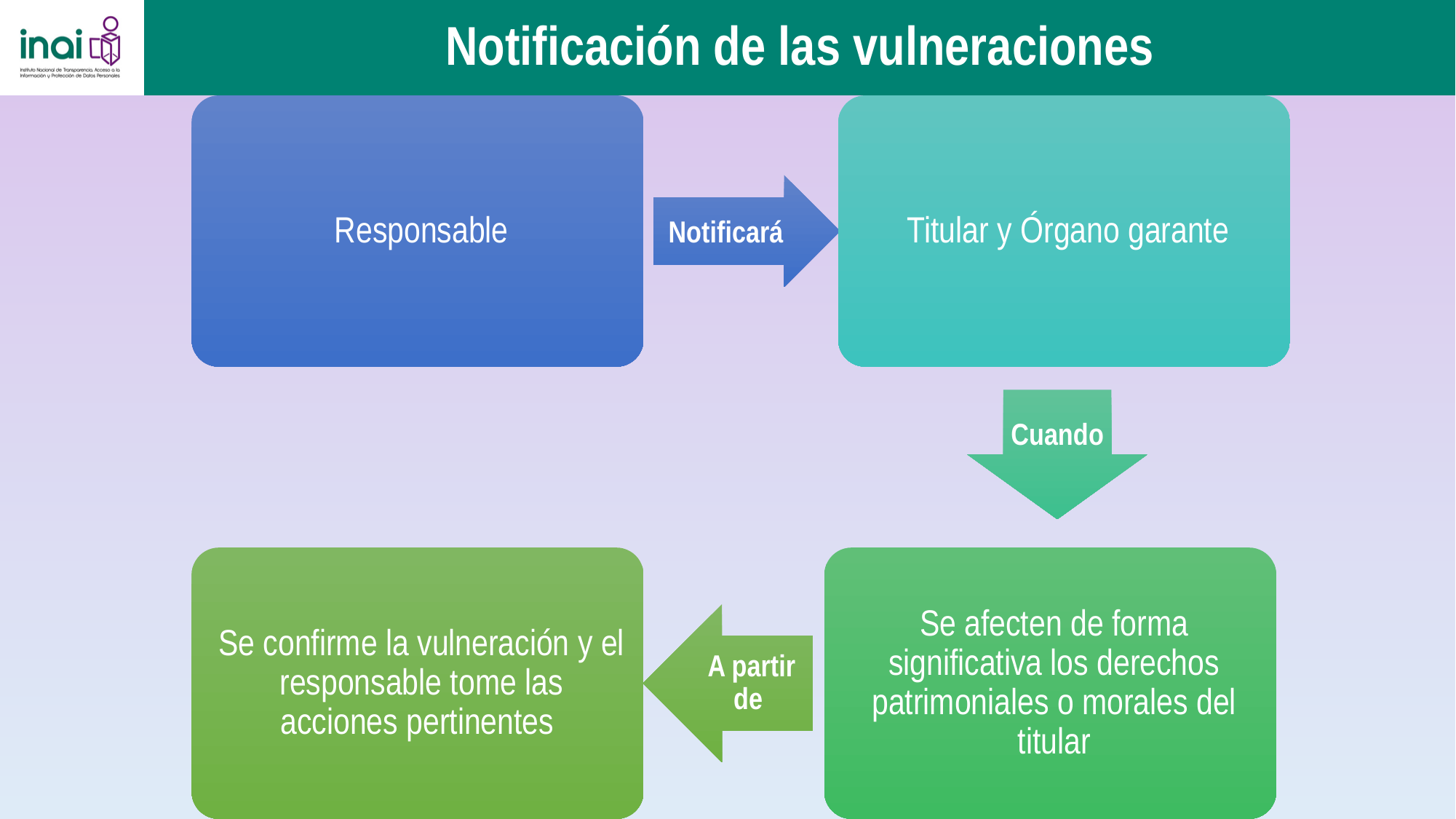

# Notificación de las vulneraciones
Responsable
Notificará
Titular y Órgano garante
Cuando
Se afecten de forma significativa los derechos patrimoniales o morales del titular
A partir de
Se confirme la vulneración y el responsable tome las acciones pertinentes